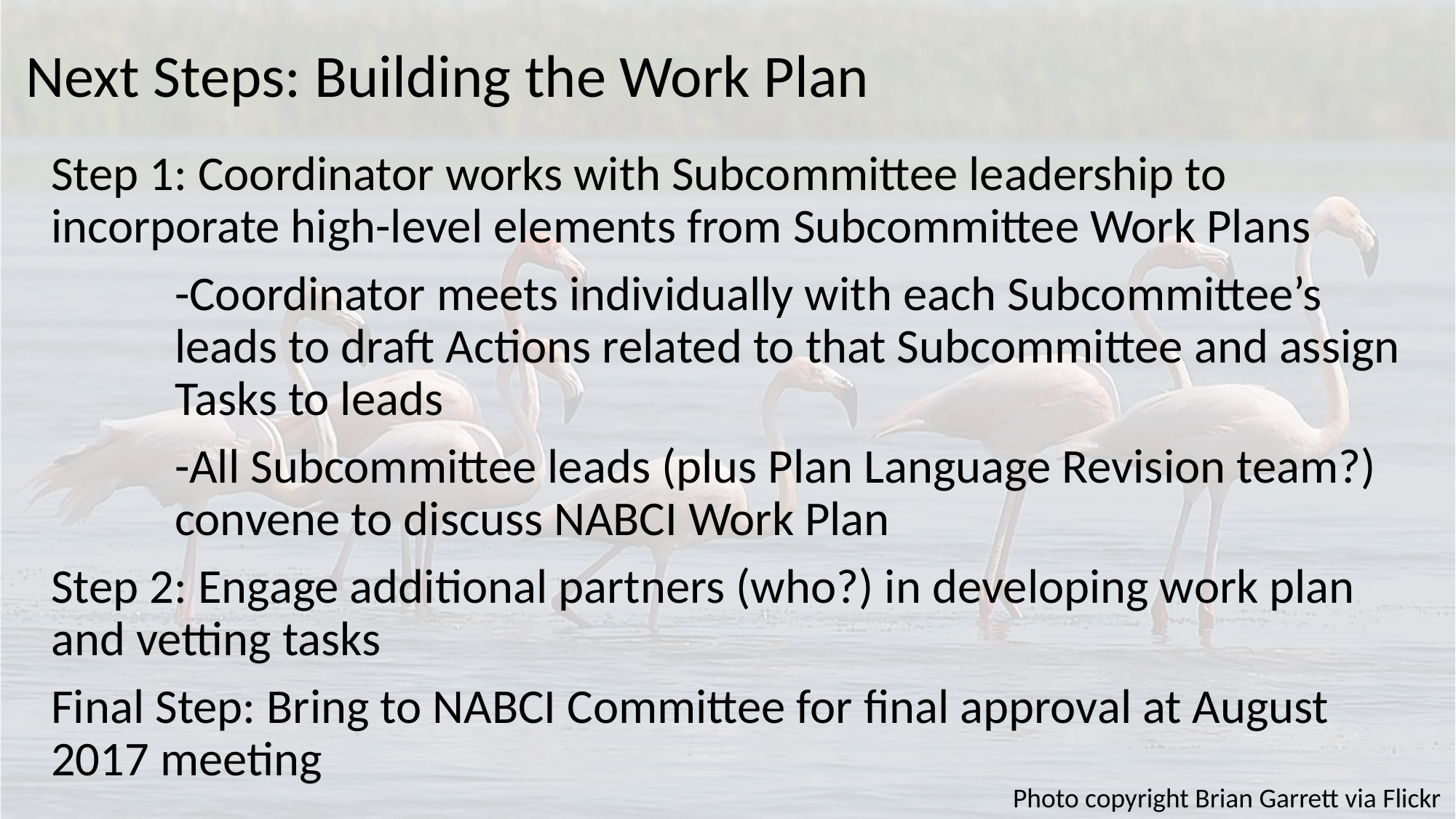

# Next Steps: Building the Work Plan
Step 1: Coordinator works with Subcommittee leadership to incorporate high-level elements from Subcommittee Work Plans
-Coordinator meets individually with each Subcommittee’s leads to draft Actions related to that Subcommittee and assign Tasks to leads
-All Subcommittee leads (plus Plan Language Revision team?) convene to discuss NABCI Work Plan
Step 2: Engage additional partners (who?) in developing work plan and vetting tasks
Final Step: Bring to NABCI Committee for final approval at August 2017 meeting
Photo copyright Brian Garrett via Flickr